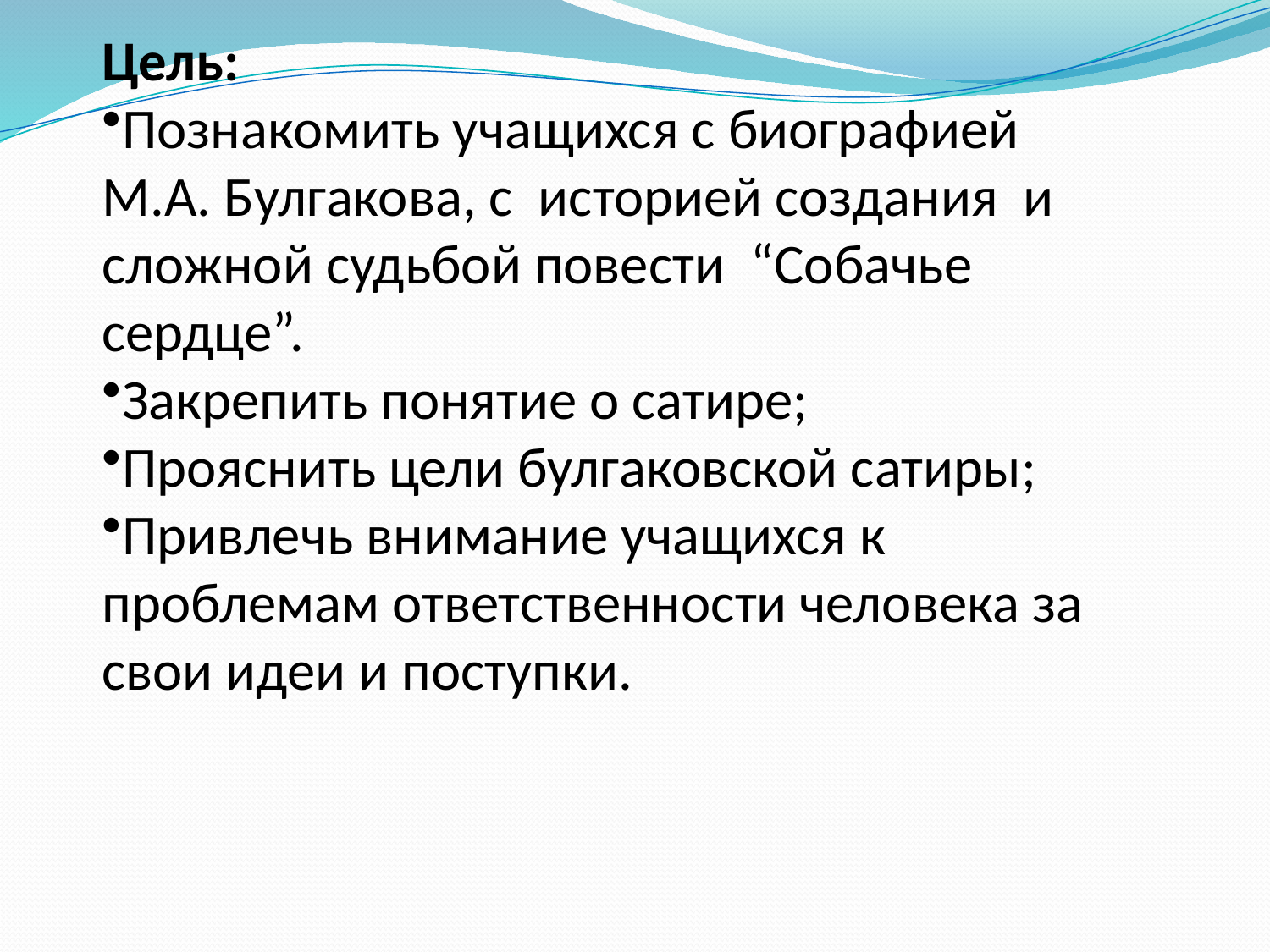

Цель:
Познакомить учащихся с биографией М.А. Булгакова, с  историей создания  и сложной судьбой повести  “Собачье сердце”.
Закрепить понятие о сатире;
Прояснить цели булгаковской сатиры;
Привлечь внимание учащихся к проблемам ответственности человека за свои идеи и поступки.